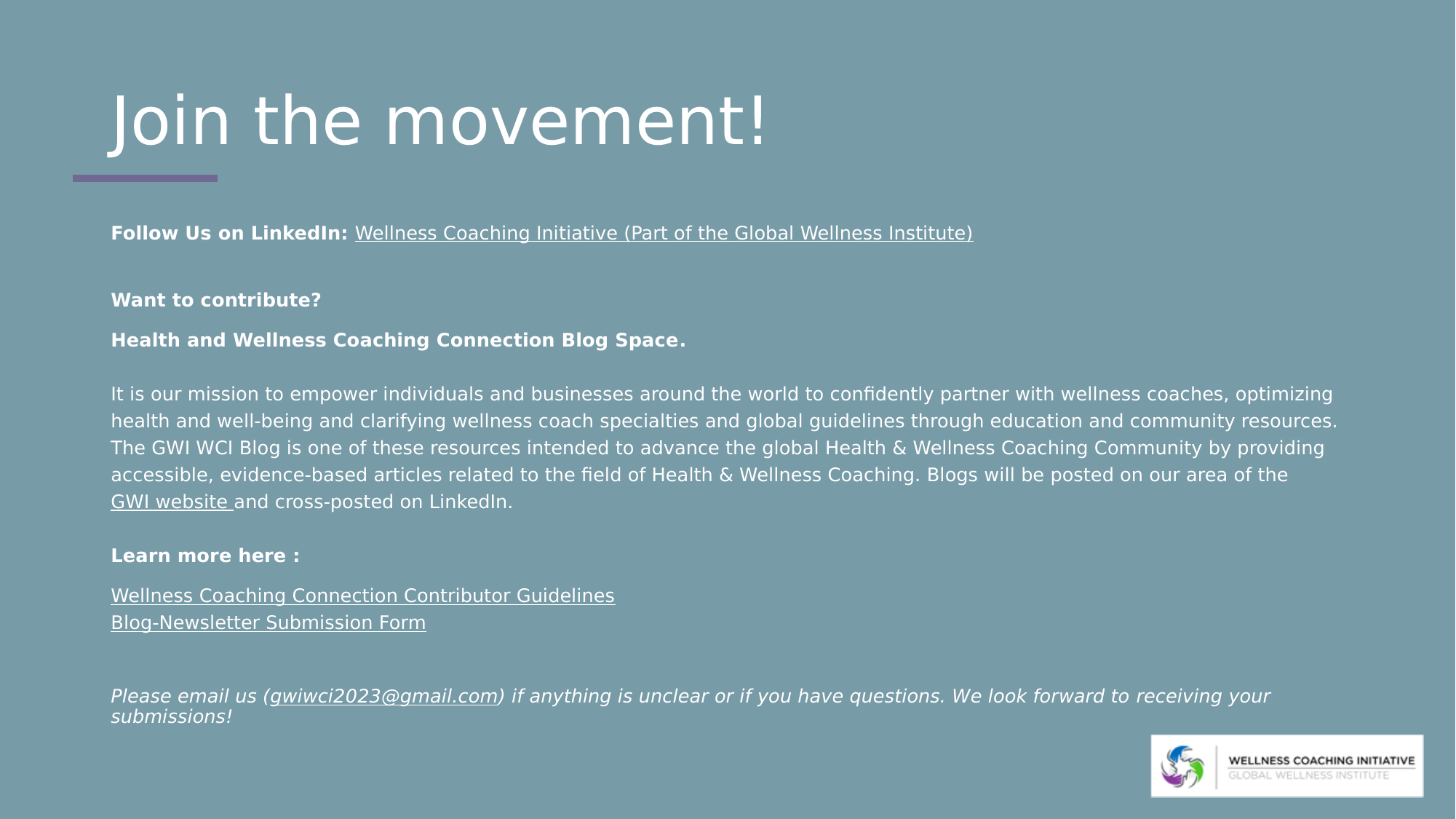

# Join the movement!

Follow Us on LinkedIn: Wellness Coaching Initiative (Part of the Global Wellness Institute)

Want to contribute?
Health and Wellness Coaching Connection Blog Space.
It is our mission to empower individuals and businesses around the world to confidently partner with wellness coaches, optimizing health and well-being and clarifying wellness coach specialties and global guidelines through education and community resources. The GWI WCI Blog is one of these resources intended to advance the global Health & Wellness Coaching Community by providing accessible, evidence-based articles related to the field of Health & Wellness Coaching. Blogs will be posted on our area of the GWI website and cross-posted on LinkedIn.
Learn more here :
Wellness Coaching Connection Contributor Guidelines
Blog-Newsletter Submission Form
Please email us (gwiwci2023@gmail.com) if anything is unclear or if you have questions. We look forward to receiving your submissions!